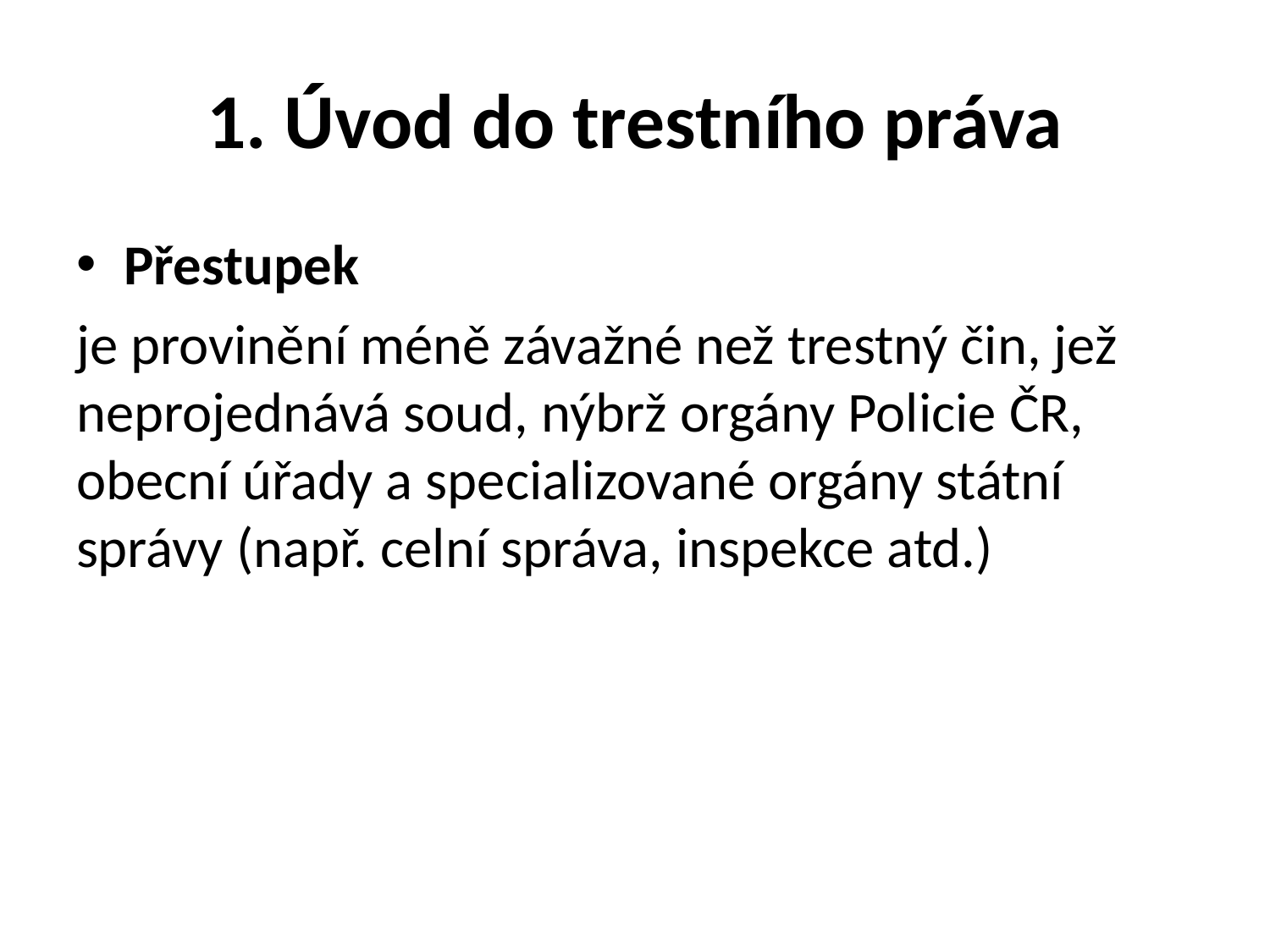

# 1. Úvod do trestního práva
Přestupek
je provinění méně závažné než trestný čin, jež neprojednává soud, nýbrž orgány Policie ČR, obecní úřady a specializované orgány státní správy (např. celní správa, inspekce atd.)